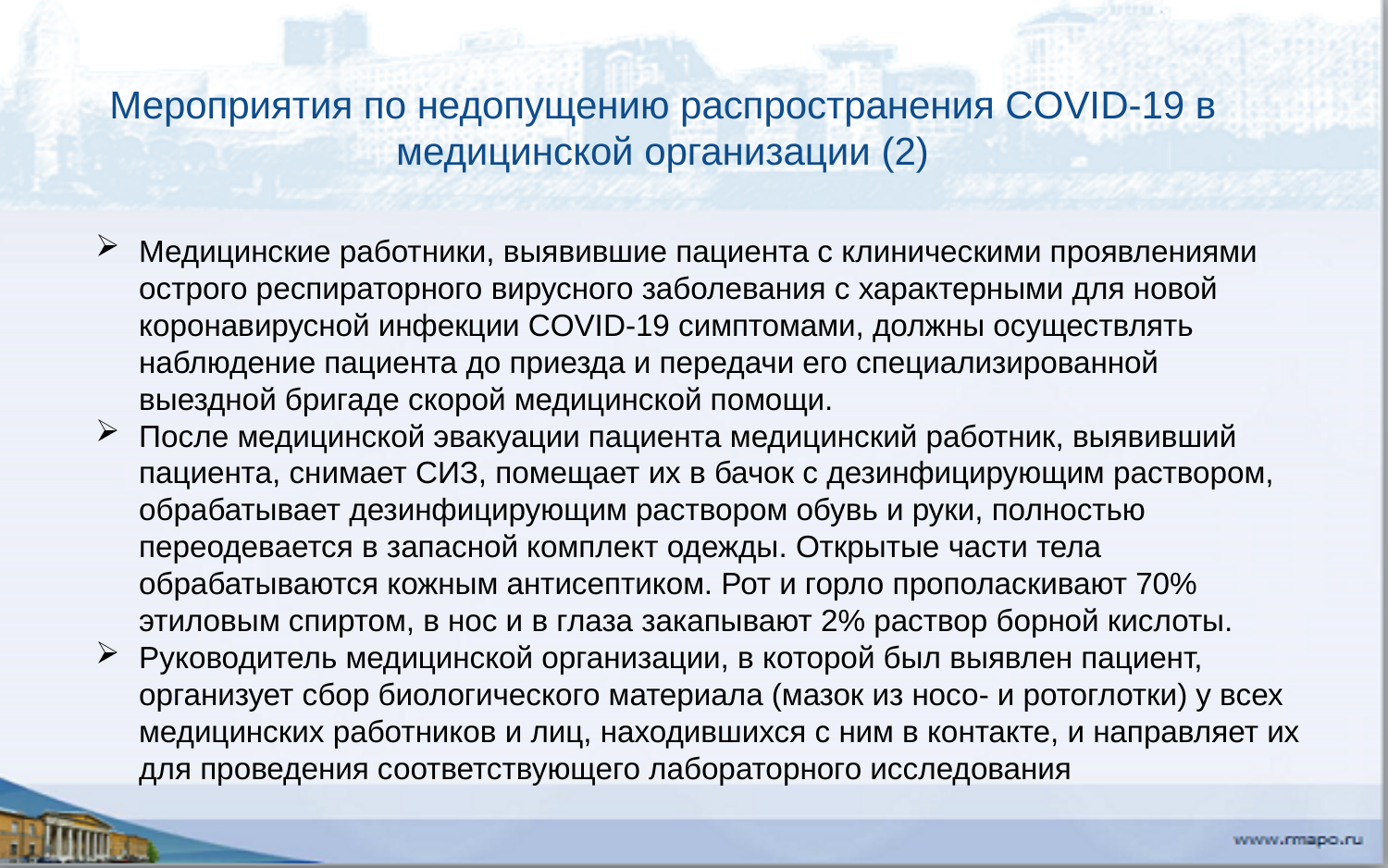

Мероприятия по недопущению распространения COVID-19 в медицинской организации (2)
Медицинские работники, выявившие пациента с клиническими проявлениями острого респираторного вирусного заболевания с характерными для новой коронавирусной инфекции COVID-19 симптомами, должны осуществлять наблюдение пациента до приезда и передачи его специализированной выездной бригаде скорой медицинской помощи.
После медицинской эвакуации пациента медицинский работник, выявивший пациента, снимает СИЗ, помещает их в бачок с дезинфицирующим раствором, обрабатывает дезинфицирующим раствором обувь и руки, полностью переодевается в запасной комплект одежды. Открытые части тела обрабатываются кожным антисептиком. Рот и горло прополаскивают 70% этиловым спиртом, в нос и в глаза закапывают 2% раствор борной кислоты.
Руководитель медицинской организации, в которой был выявлен пациент, организует сбор биологического материала (мазок из носо- и ротоглотки) у всех медицинских работников и лиц, находившихся с ним в контакте, и направляет их для проведения соответствующего лабораторного исследования